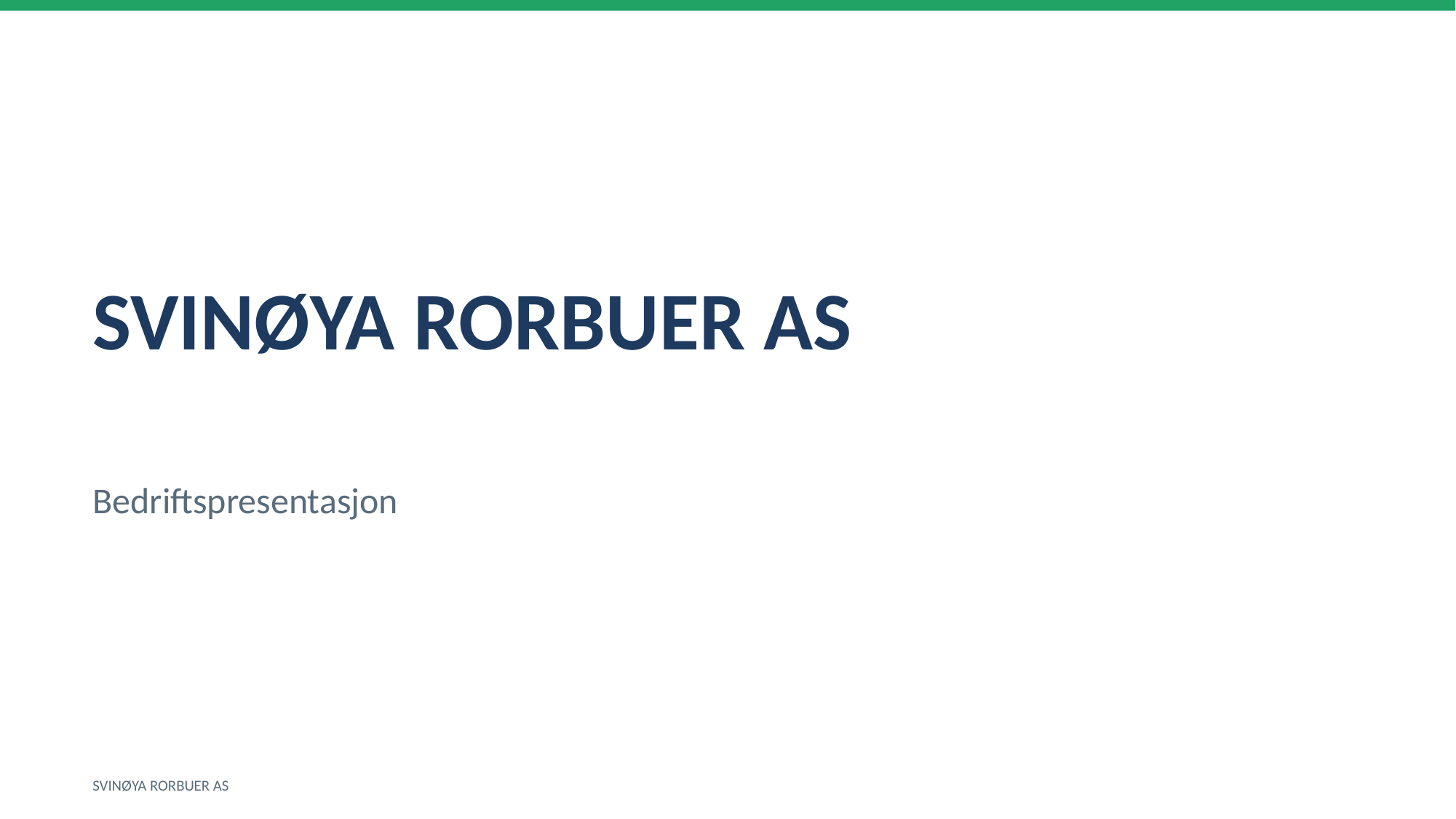

SVINØYA RORBUER AS
Bedriftspresentasjon
SVINØYA RORBUER AS